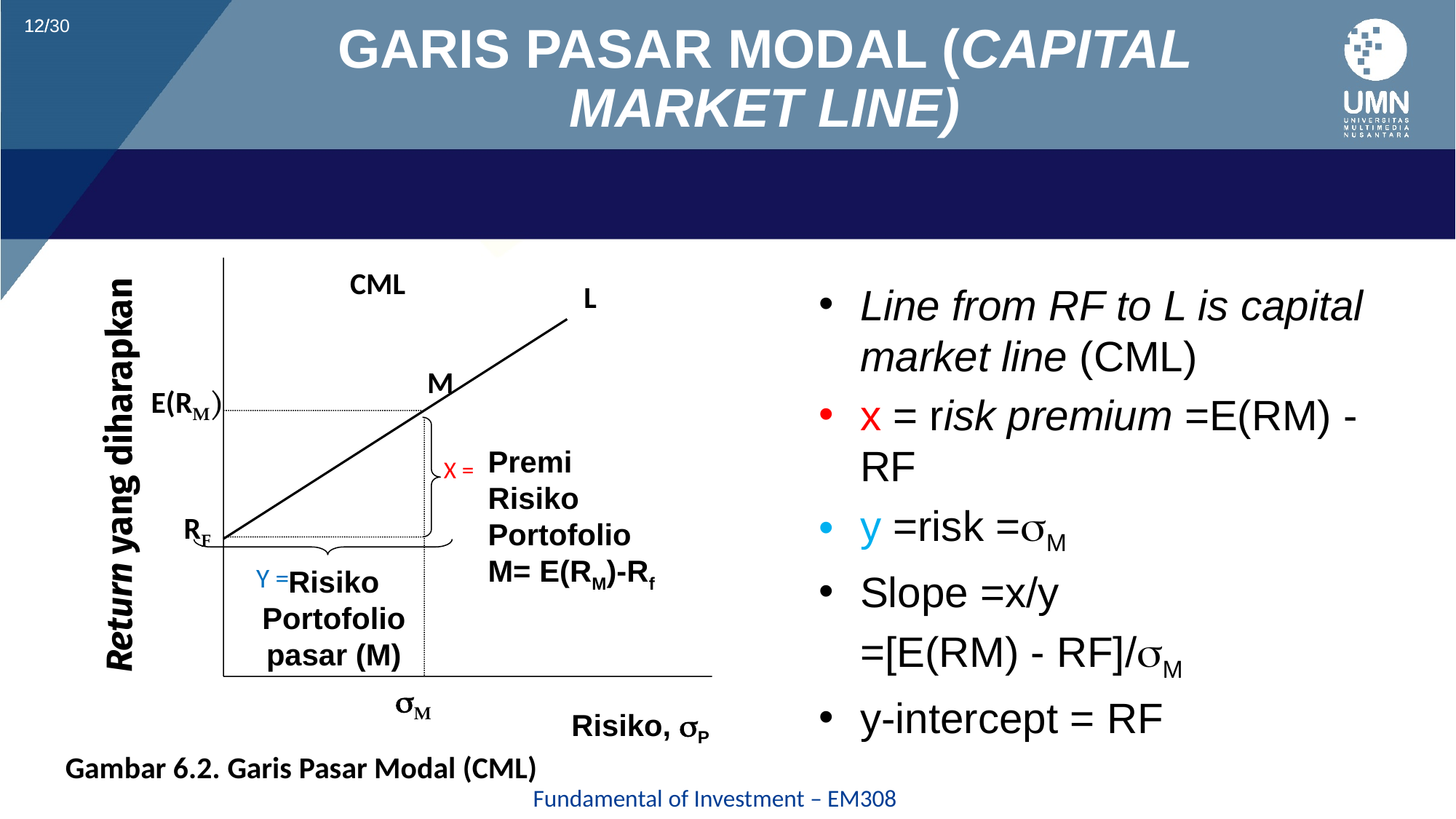

# GARIS PASAR MODAL (CAPITAL MARKET LINE)
Return yang diharapkan

CML
L

M
E(RM)

Premi Risiko Portofolio M= E(RM)-Rf
RF

Risiko Portofolio pasar (M)

σM
Risiko, σP
Gambar 6.2. Garis Pasar Modal (CML)
Line from RF to L is capital market line (CML)
x = risk premium =E(RM) - RF
y =risk =σM
Slope =x/y
	=[E(RM) - RF]/σM
y-intercept = RF
X =
Y =